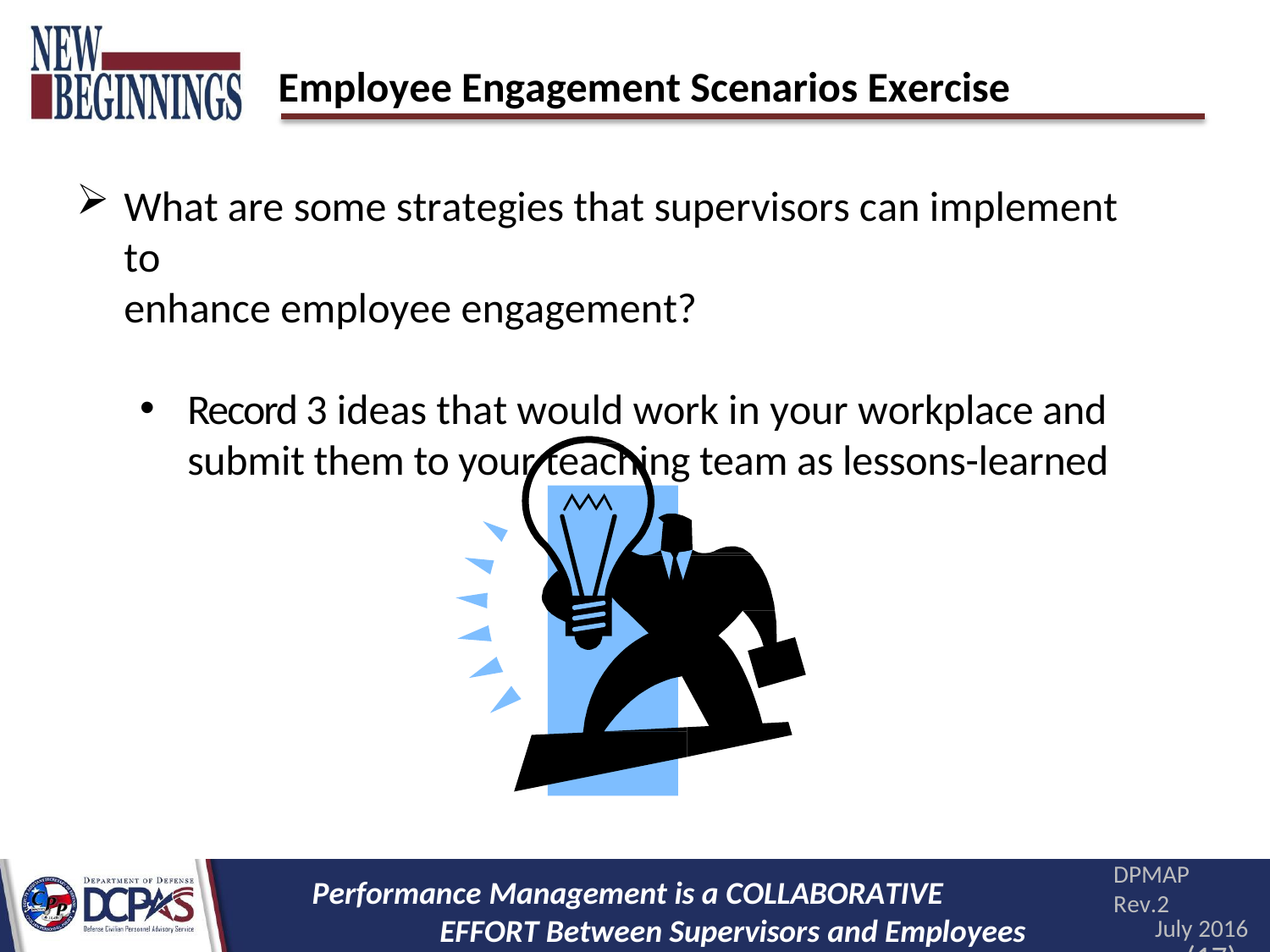

# Employee Engagement Scenarios Exercise

What are some strategies that supervisors can implement to
enhance employee engagement?

Record 3 ideas that would work in your workplace and submit them to your teaching team as lessons-learned

DPMAP Rev.2
July 2016
(17)
Performance Management is a COLLABORATIVE EFFORT Between Supervisors and Employees